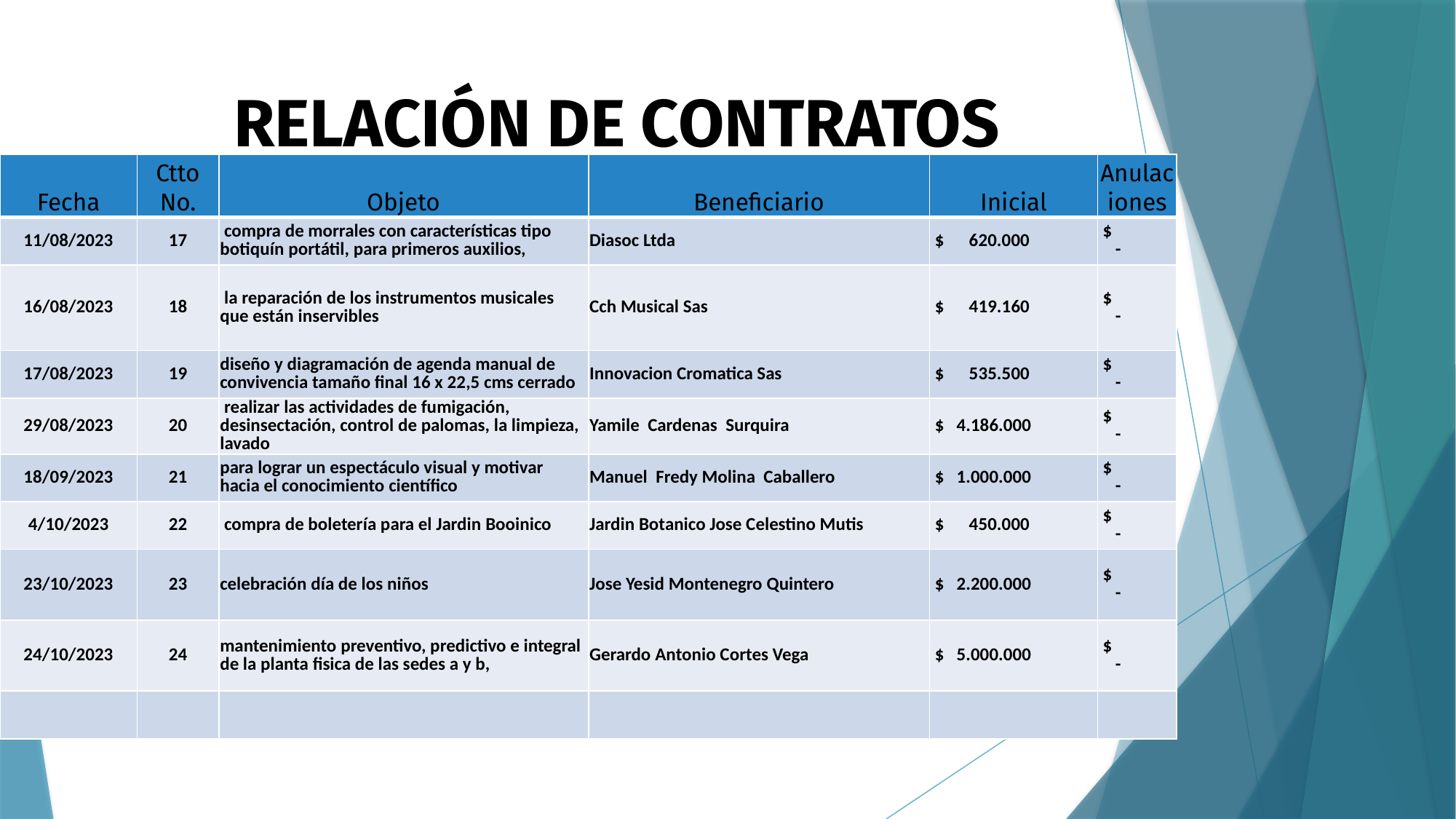

RELACIÓN DE CONTRATOS
| Fecha | Ctto No. | Objeto | Beneficiario | Inicial | Anulaciones |
| --- | --- | --- | --- | --- | --- |
| 11/08/2023 | 17 | compra de morrales con características tipo botiquín portátil, para primeros auxilios, | Diasoc Ltda | $ 620.000 | $ - |
| 16/08/2023 | 18 | la reparación de los instrumentos musicales que están inservibles | Cch Musical Sas | $ 419.160 | $ - |
| 17/08/2023 | 19 | diseño y diagramación de agenda manual de convivencia tamaño final 16 x 22,5 cms cerrado | Innovacion Cromatica Sas | $ 535.500 | $ - |
| 29/08/2023 | 20 | realizar las actividades de fumigación, desinsectación, control de palomas, la limpieza, lavado | Yamile Cardenas Surquira | $ 4.186.000 | $ - |
| 18/09/2023 | 21 | para lograr un espectáculo visual y motivar hacia el conocimiento científico | Manuel Fredy Molina Caballero | $ 1.000.000 | $ - |
| 4/10/2023 | 22 | compra de boletería para el Jardin Booinico | Jardin Botanico Jose Celestino Mutis | $ 450.000 | $ - |
| 23/10/2023 | 23 | celebración día de los niños | Jose Yesid Montenegro Quintero | $ 2.200.000 | $ - |
| 24/10/2023 | 24 | mantenimiento preventivo, predictivo e integral de la planta fisica de las sedes a y b, | Gerardo Antonio Cortes Vega | $ 5.000.000 | $ - |
|  |  |  |  |  |  |